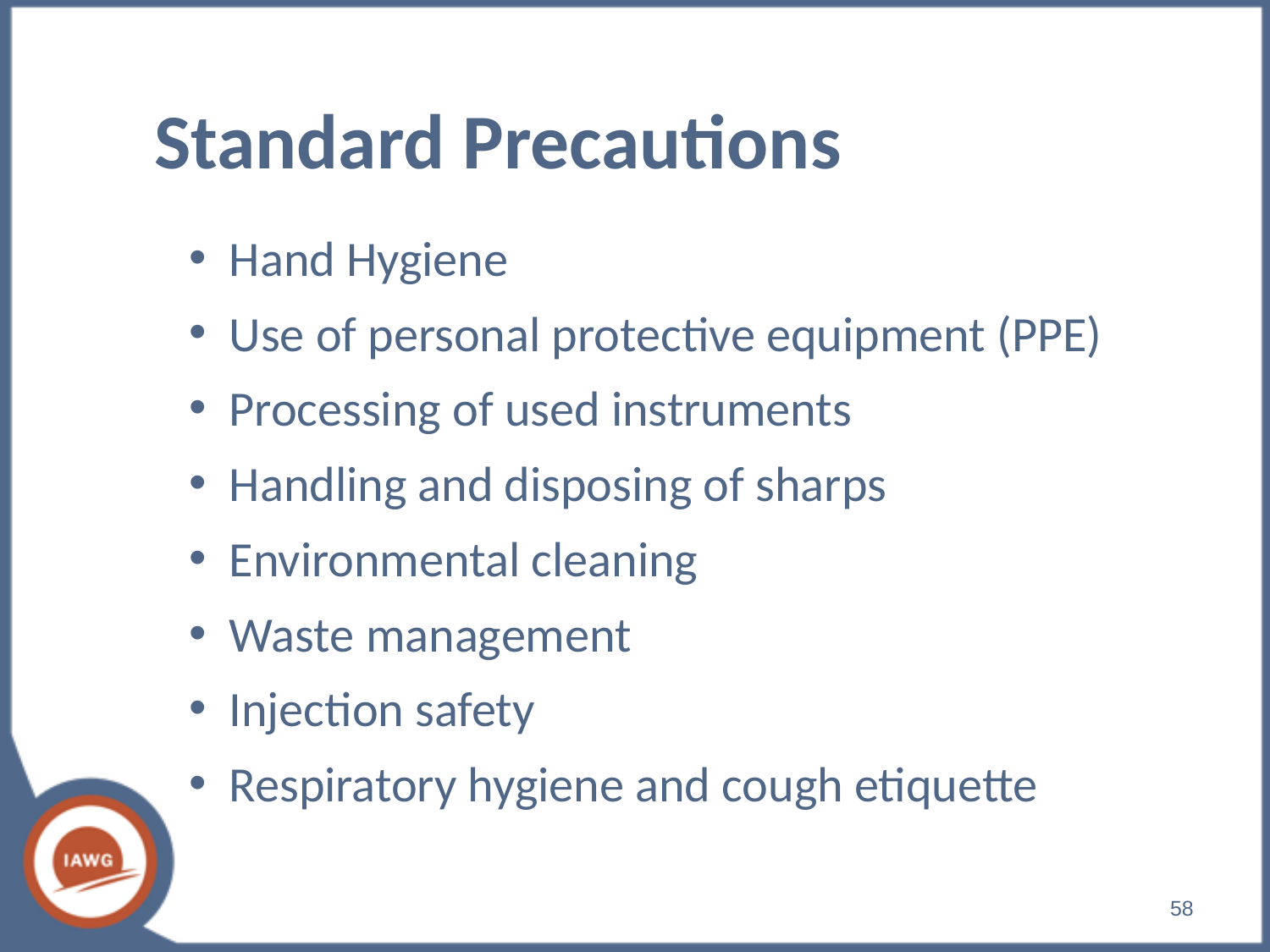

# Standard Precautions
Hand Hygiene
Use of personal protective equipment (PPE)
Processing of used instruments
Handling and disposing of sharps
Environmental cleaning
Waste management
Injection safety
Respiratory hygiene and cough etiquette
58